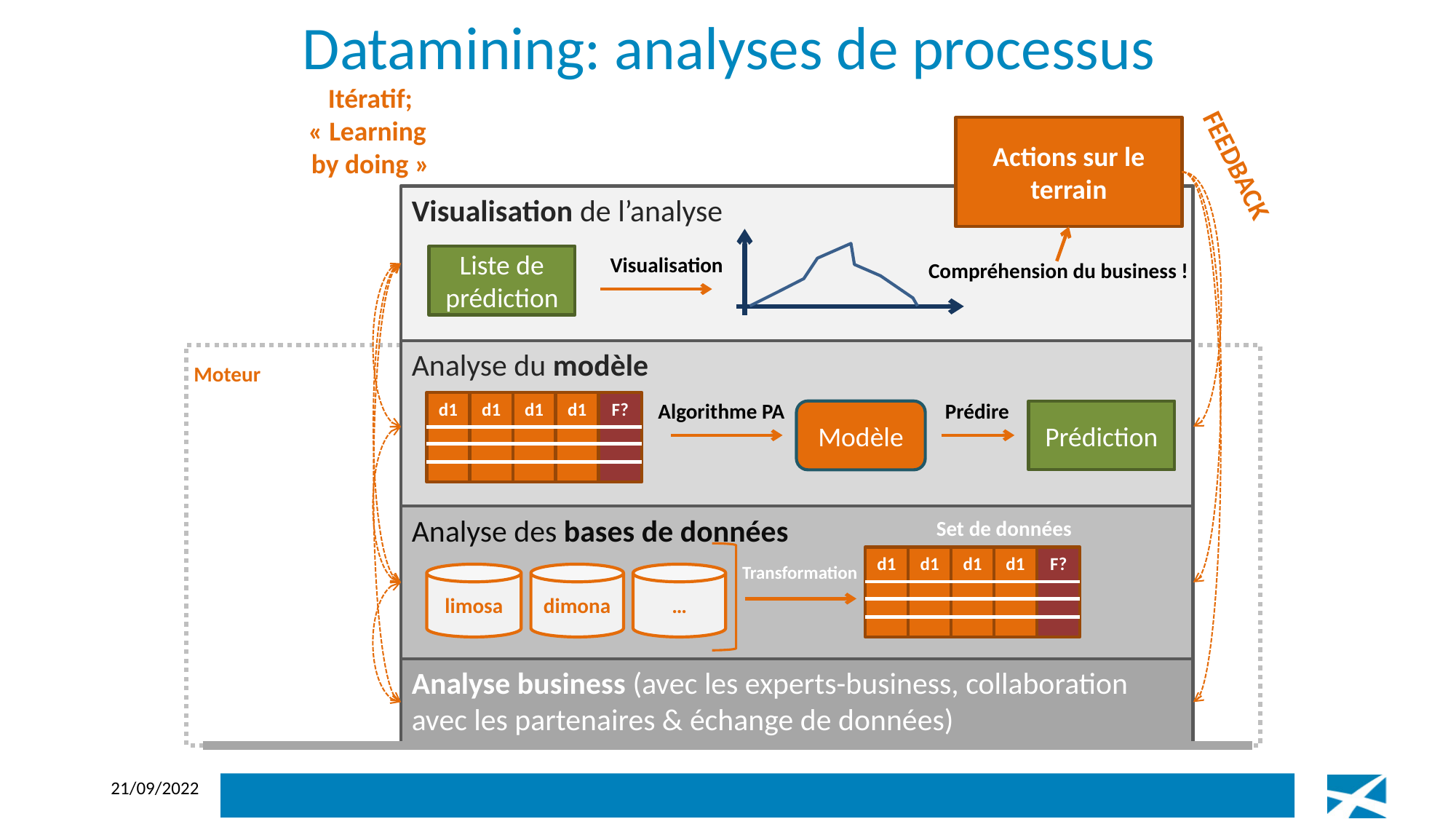

# Datamining: analyses de processus
Itératif;
« Learning
by doing »
Actions sur le terrain
FEEDBACK
Visualisation de l’analyse

Liste de prédiction
Visualisation
Compréhension du business !
Analyse du modèle

Moteur
d1
d1
d1
d1
F?
Algorithme PA
Prédire
Modèle
Prédiction
Analyse des bases de données

Set de données

d1
d1
d1
d1
F?
Transformation
limosa
dimona
…
Analyse business (avec les experts-business, collaboration avec les partenaires & échange de données)
21/09/2022